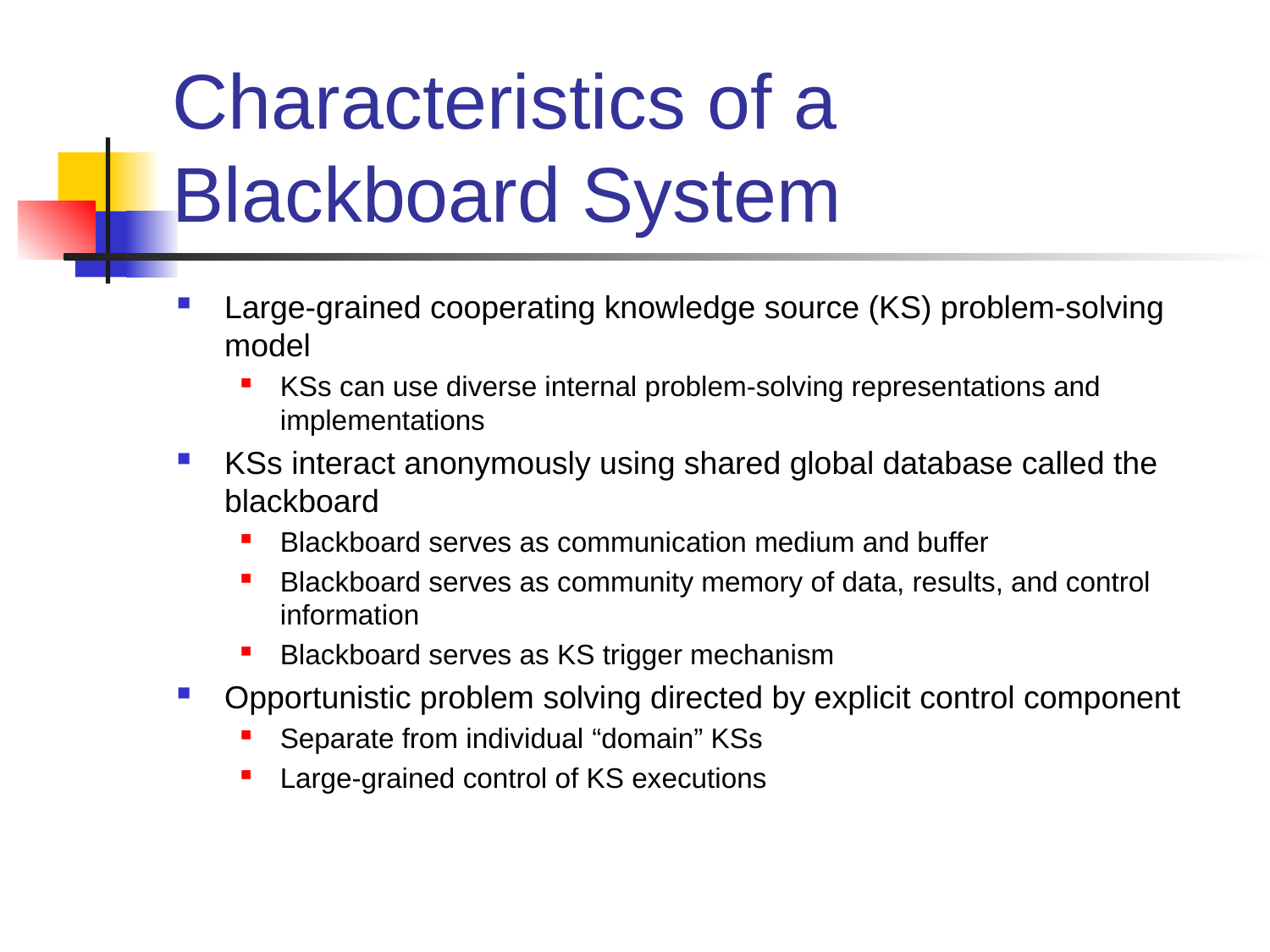

# Characteristics of a Blackboard System
Large-grained cooperating knowledge source (KS) problem-solving model
KSs can use diverse internal problem-solving representations and implementations
KSs interact anonymously using shared global database called the blackboard
Blackboard serves as communication medium and buffer
Blackboard serves as community memory of data, results, and control information
Blackboard serves as KS trigger mechanism
Opportunistic problem solving directed by explicit control component
Separate from individual “domain” KSs
Large-grained control of KS executions